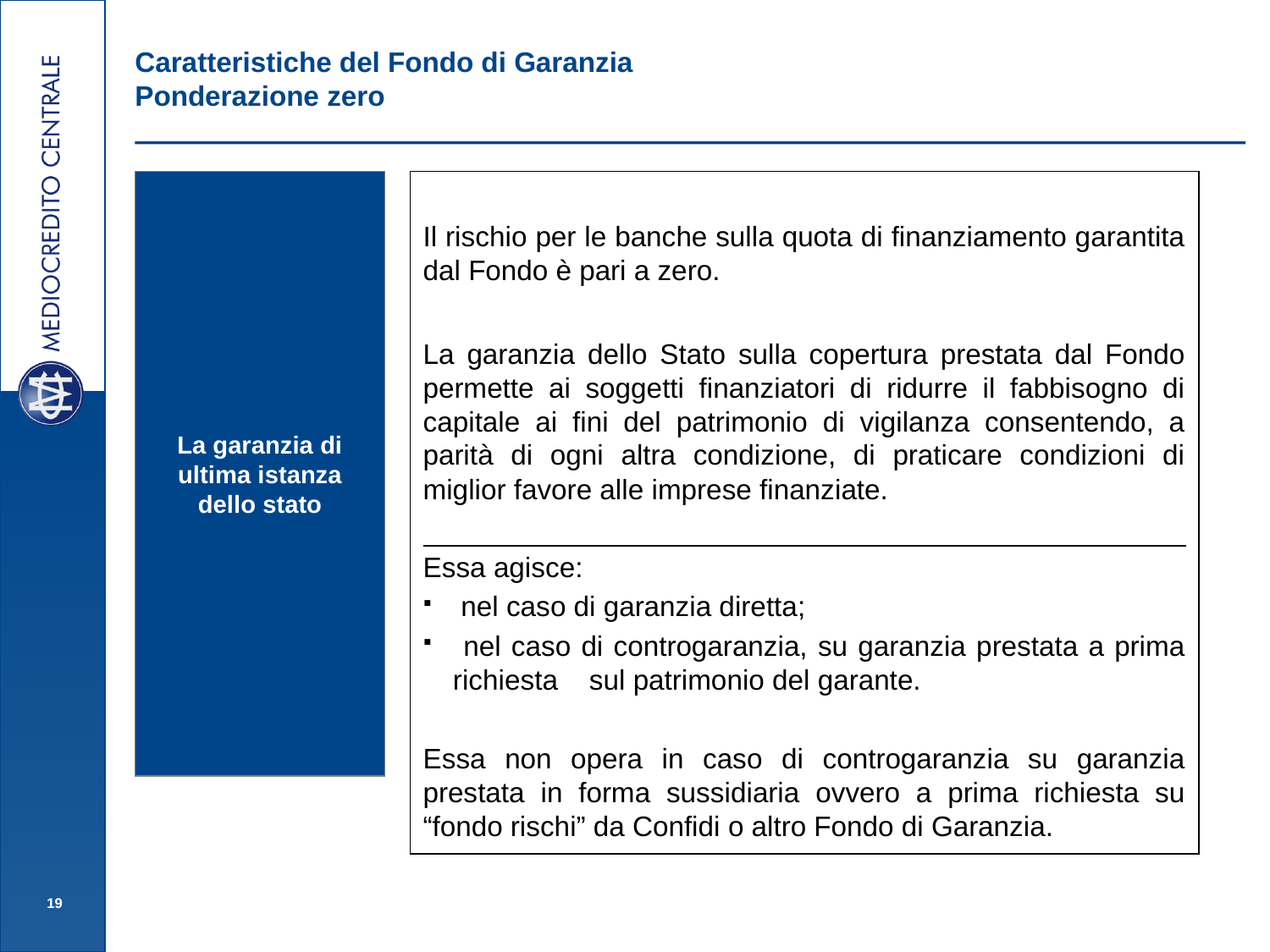

# Caratteristiche del Fondo di Garanzia Ponderazione zero
La garanzia di ultima istanza dello stato

Il rischio per le banche sulla quota di finanziamento garantita dal Fondo è pari a zero.

La garanzia dello Stato sulla copertura prestata dal Fondo permette ai soggetti finanziatori di ridurre il fabbisogno di capitale ai fini del patrimonio di vigilanza consentendo, a parità di ogni altra condizione, di praticare condizioni di miglior favore alle imprese finanziate.
Essa agisce:
 nel caso di garanzia diretta;
 nel caso di controgaranzia, su garanzia prestata a prima richiesta    sul patrimonio del garante.

Essa non opera in caso di controgaranzia su garanzia prestata in forma sussidiaria ovvero a prima richiesta su “fondo rischi” da Confidi o altro Fondo di Garanzia.

19